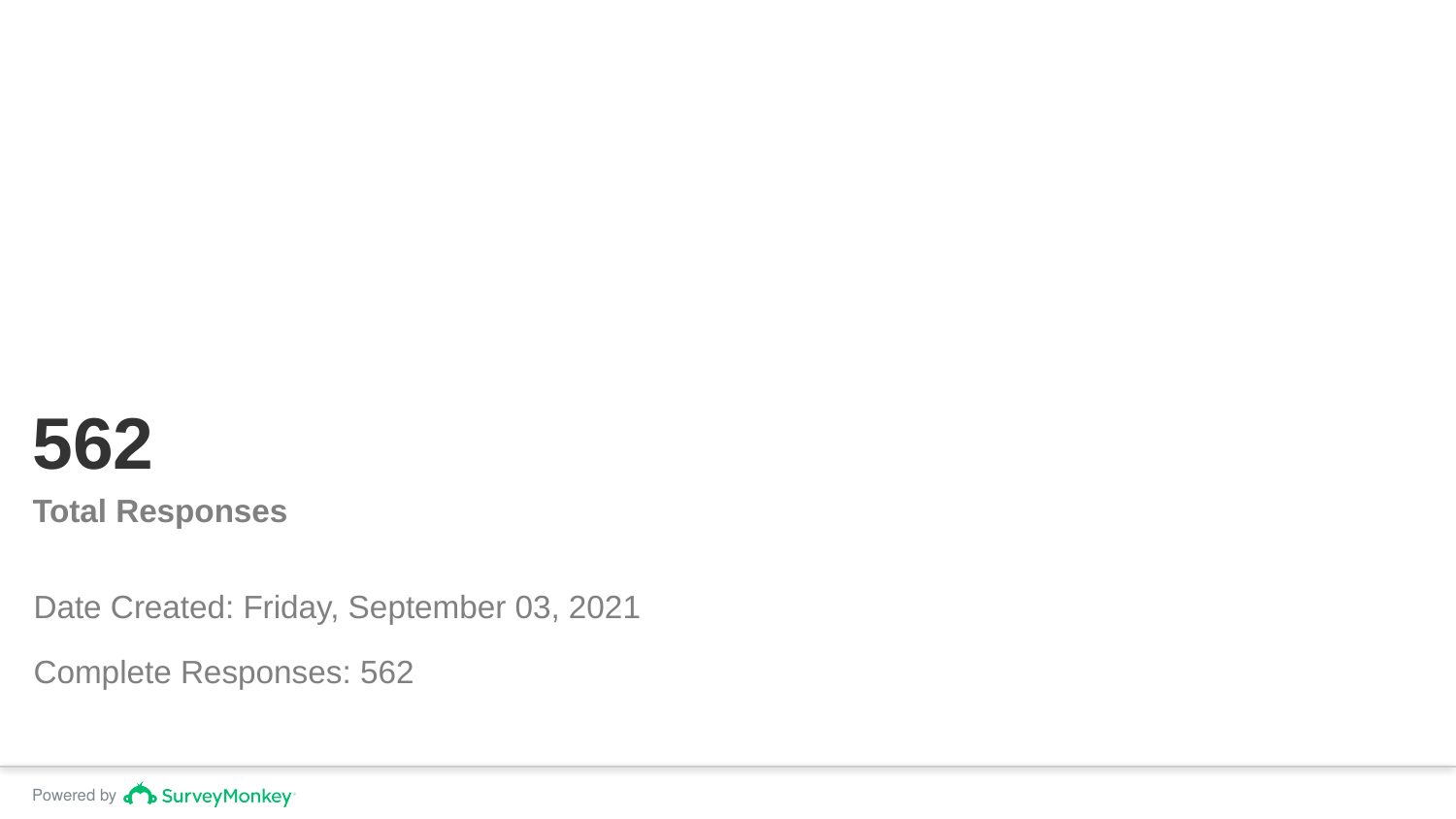

# 562
Total Responses
Date Created: Friday, September 03, 2021
Complete Responses: 562